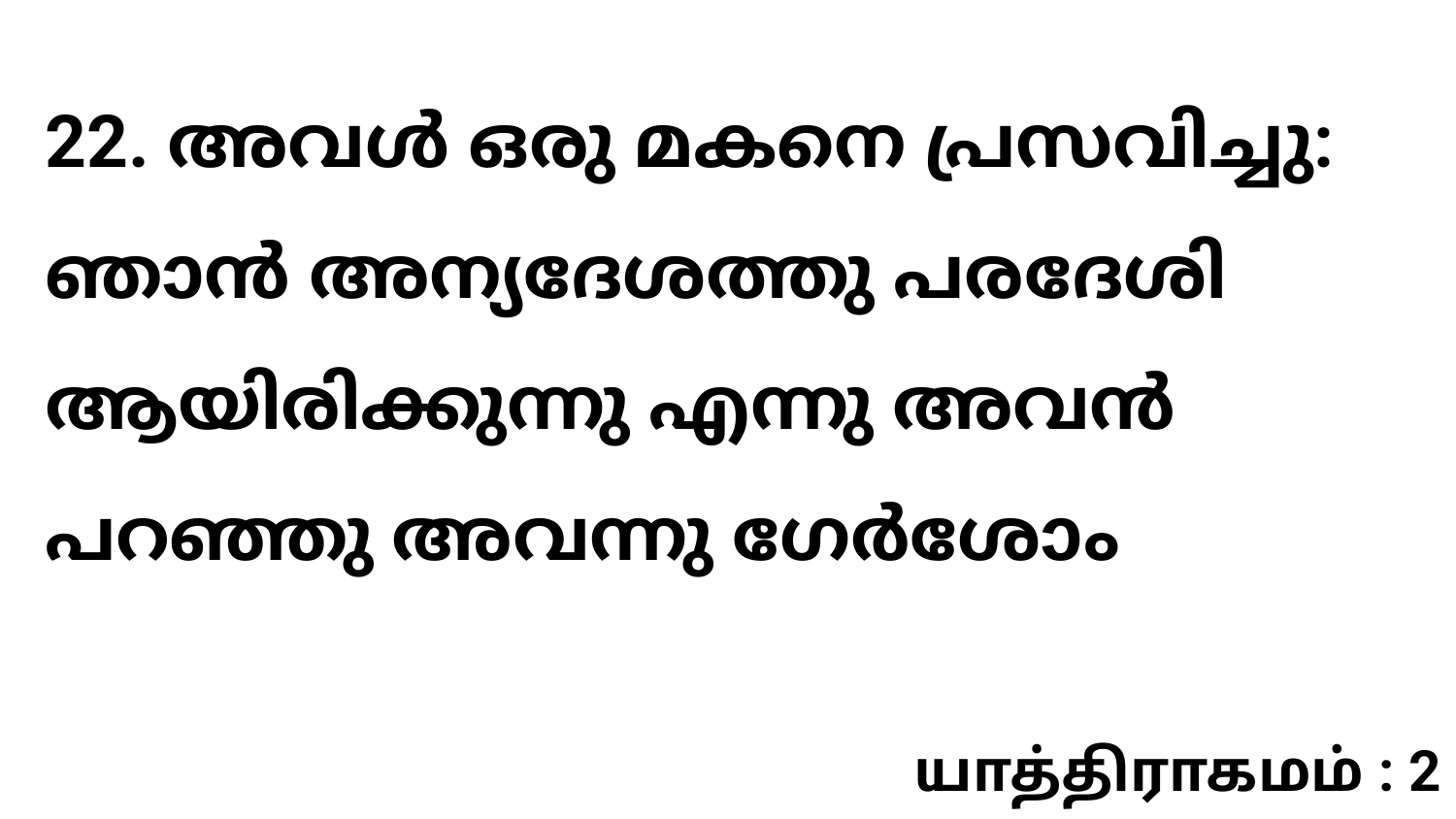

22. അവൾ ഒരു മകനെ പ്രസവിച്ചു: ഞാൻ അന്യദേശത്തു പരദേശി ആയിരിക്കുന്നു എന്നു അവൻ പറഞ്ഞു അവന്നു ഗേർശോം
யாத்திராகமம் : 2